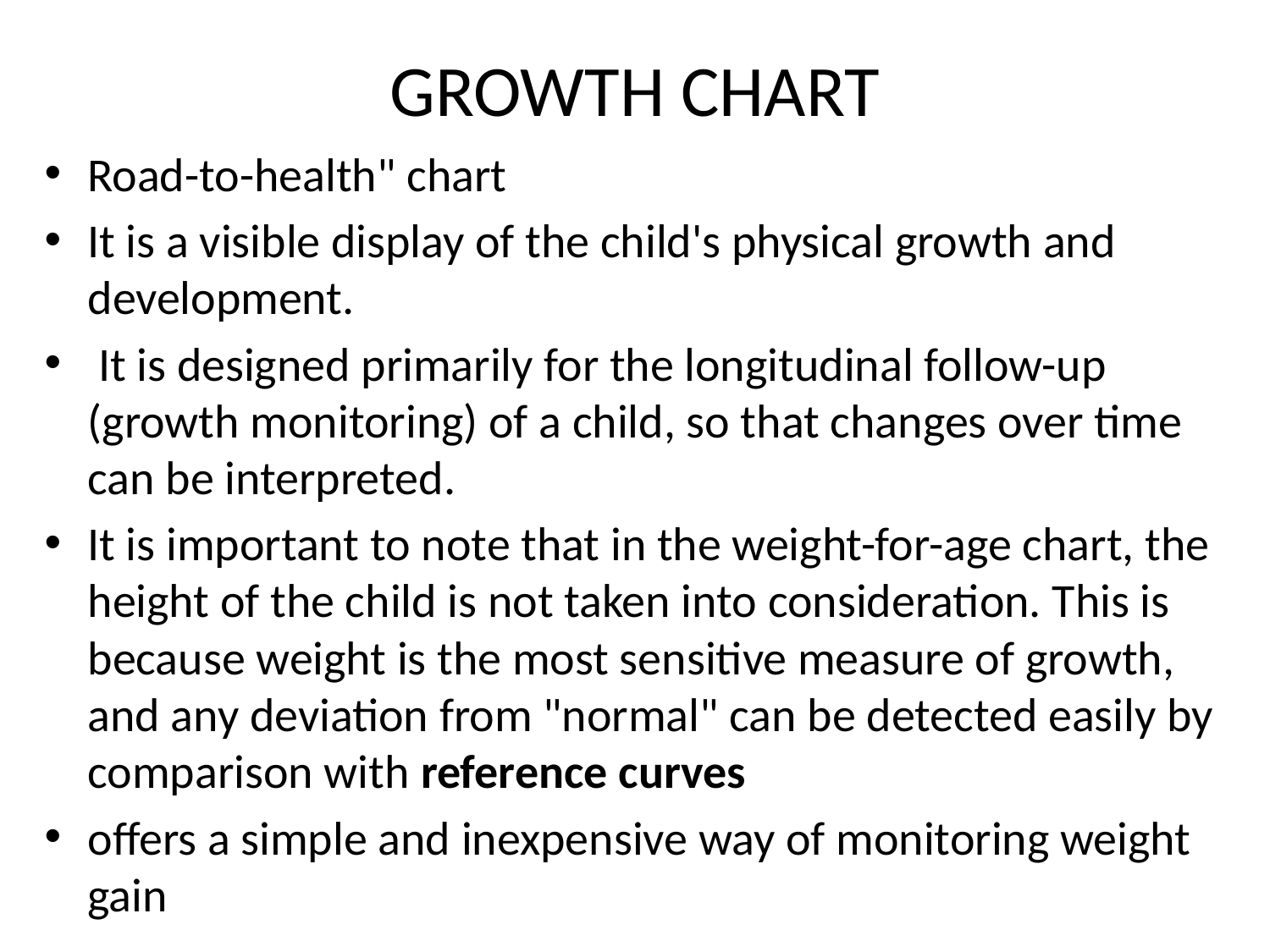

# GROWTH CHART
Road-to-health" chart
It is a visible display of the child's physical growth and development.
 It is designed primarily for the longitudinal follow-up (growth monitoring) of a child, so that changes over time can be interpreted.
It is important to note that in the weight-for-age chart, the height of the child is not taken into consideration. This is because weight is the most sensitive measure of growth, and any deviation from "normal" can be detected easily by comparison with reference curves
offers a simple and inexpensive way of monitoring weight gain